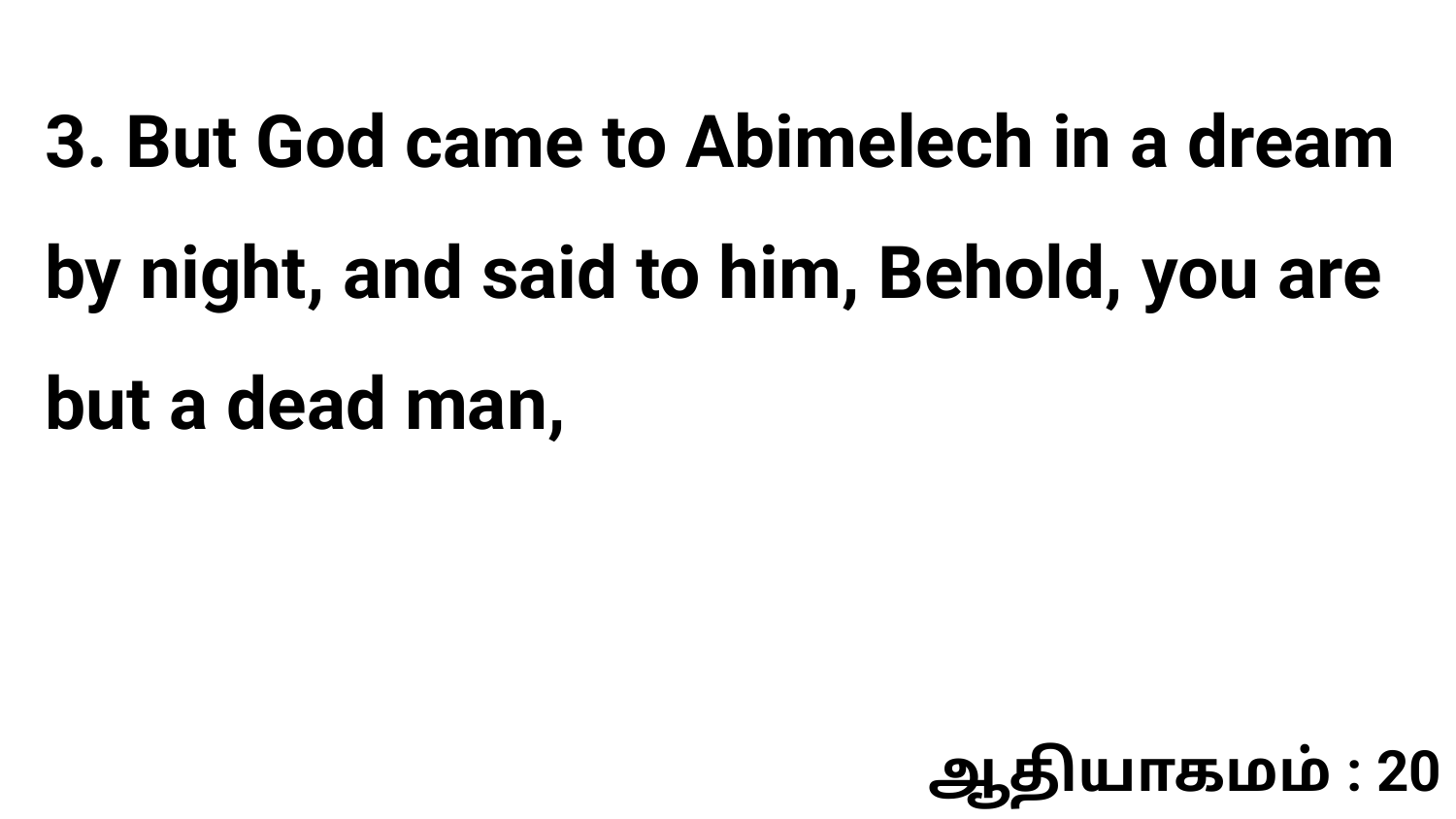

3. But God came to Abimelech in a dream by night, and said to him, Behold, you are but a dead man,
ஆதியாகமம் : 20